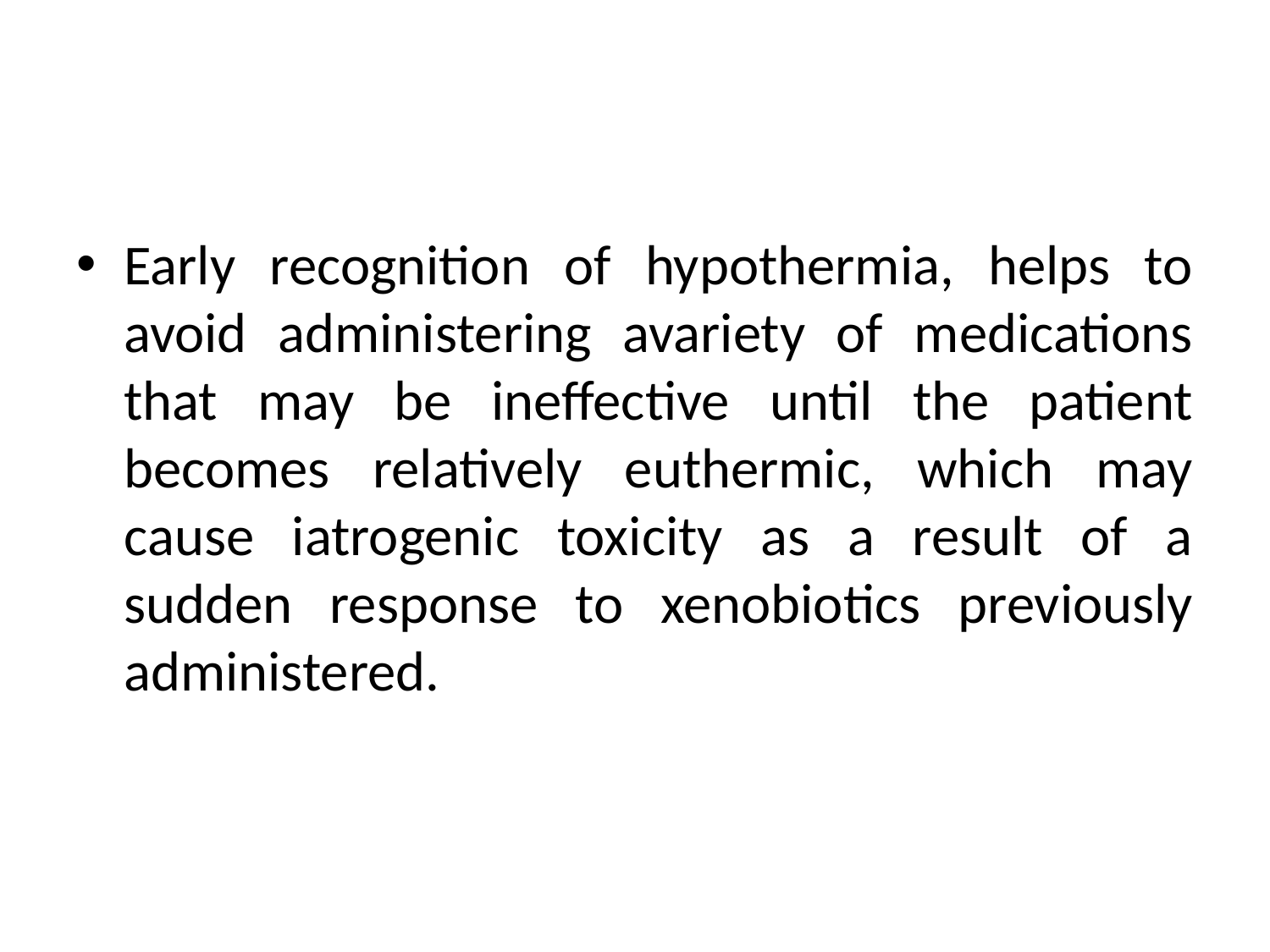

#
Early recognition of hypothermia, helps to avoid administering avariety of medications that may be ineffective until the patient becomes relatively euthermic, which may cause iatrogenic toxicity as a result of a sudden response to xenobiotics previously administered.